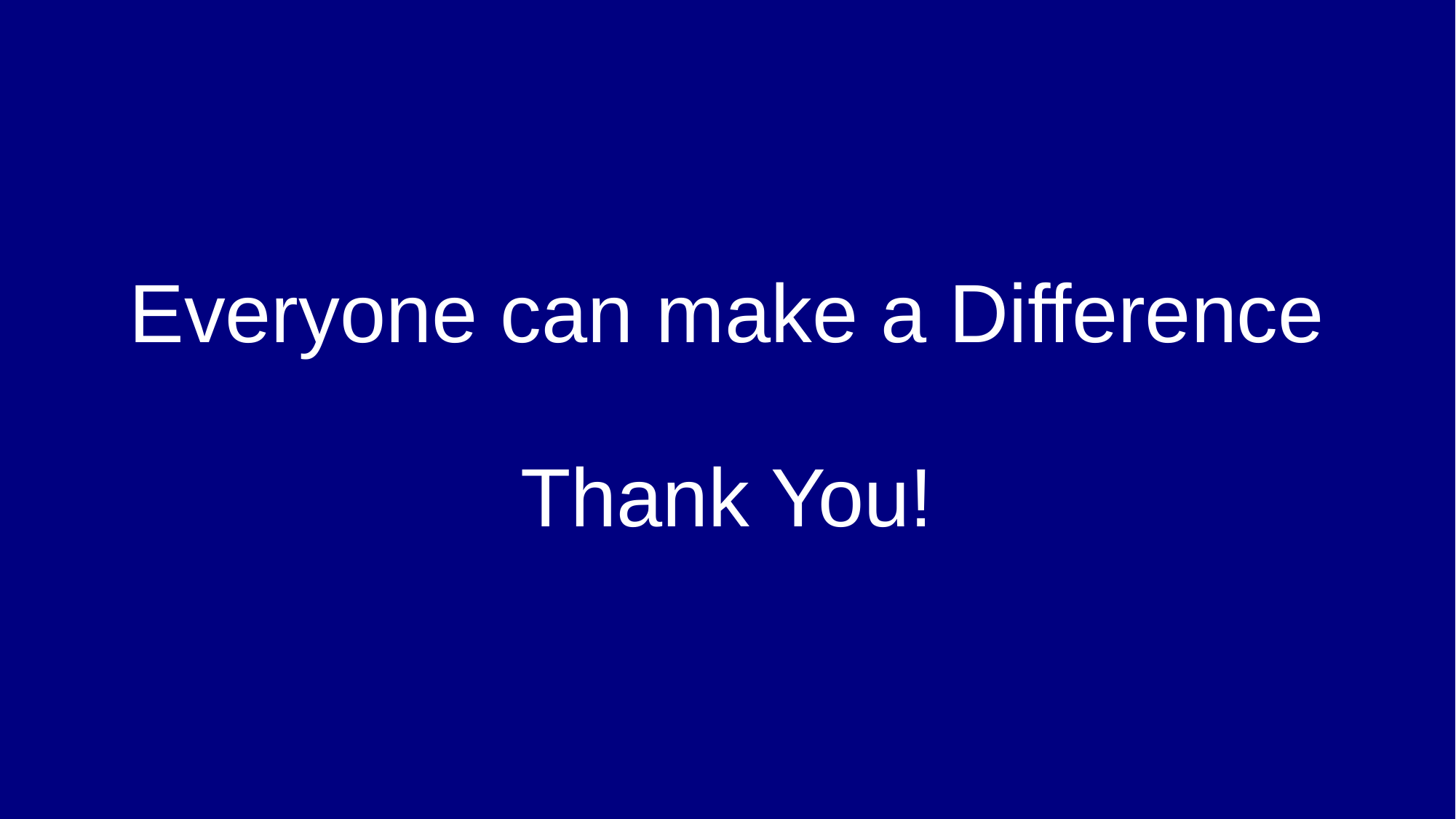

# Everyone can make a Difference Thank You!